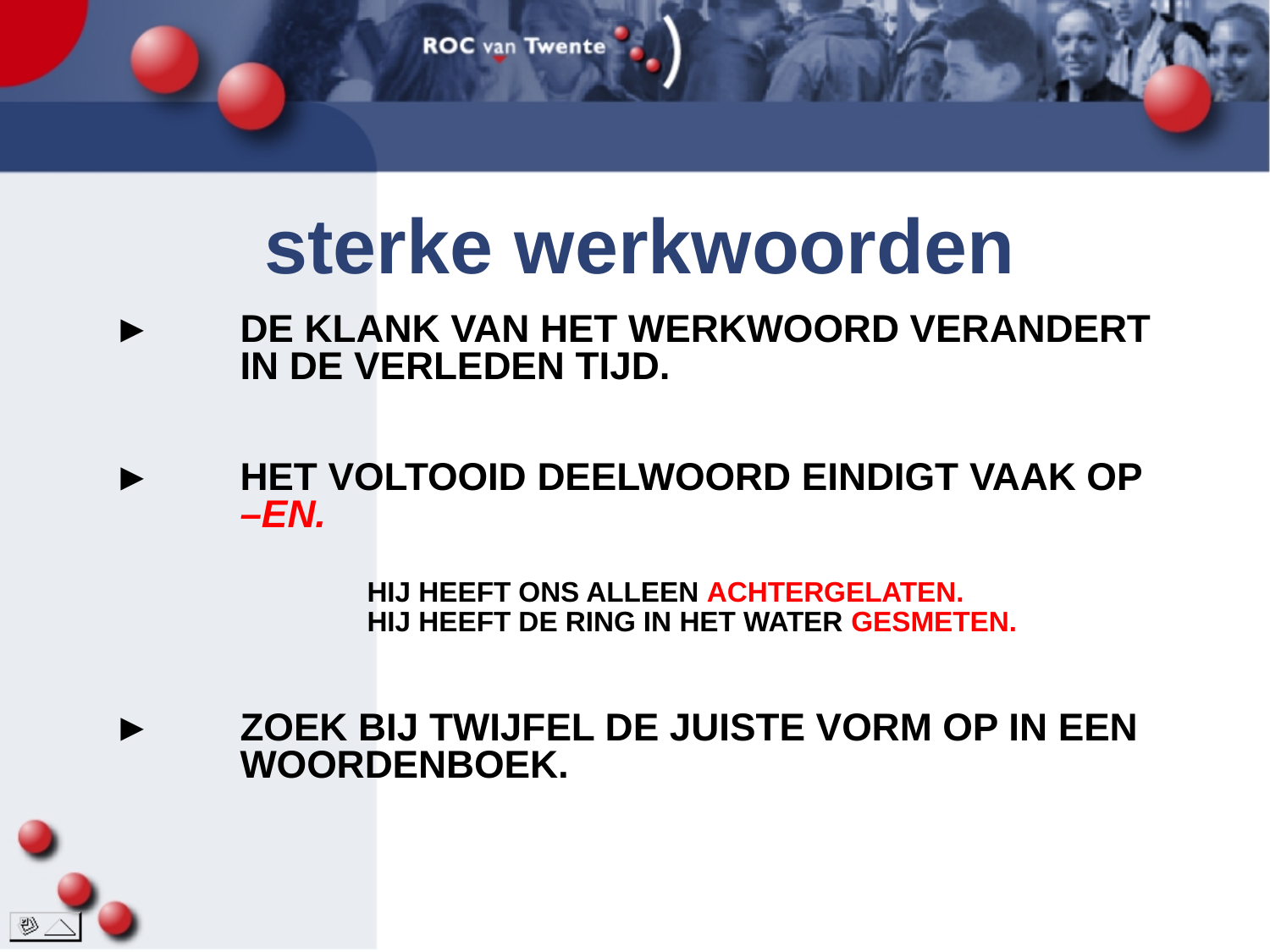

sterke werkwoorden
# ► 	De klank van het werkwoord verandert 	in de verleden tijd. ► 	Het voltooid deelwoord eindigt vaak op 	–en. Hij heeft ons alleen achtergelaten. Hij heeft de ring in het water gesmeten. ►	Zoek bij twijfel de juiste vorm op in een woordenboek.